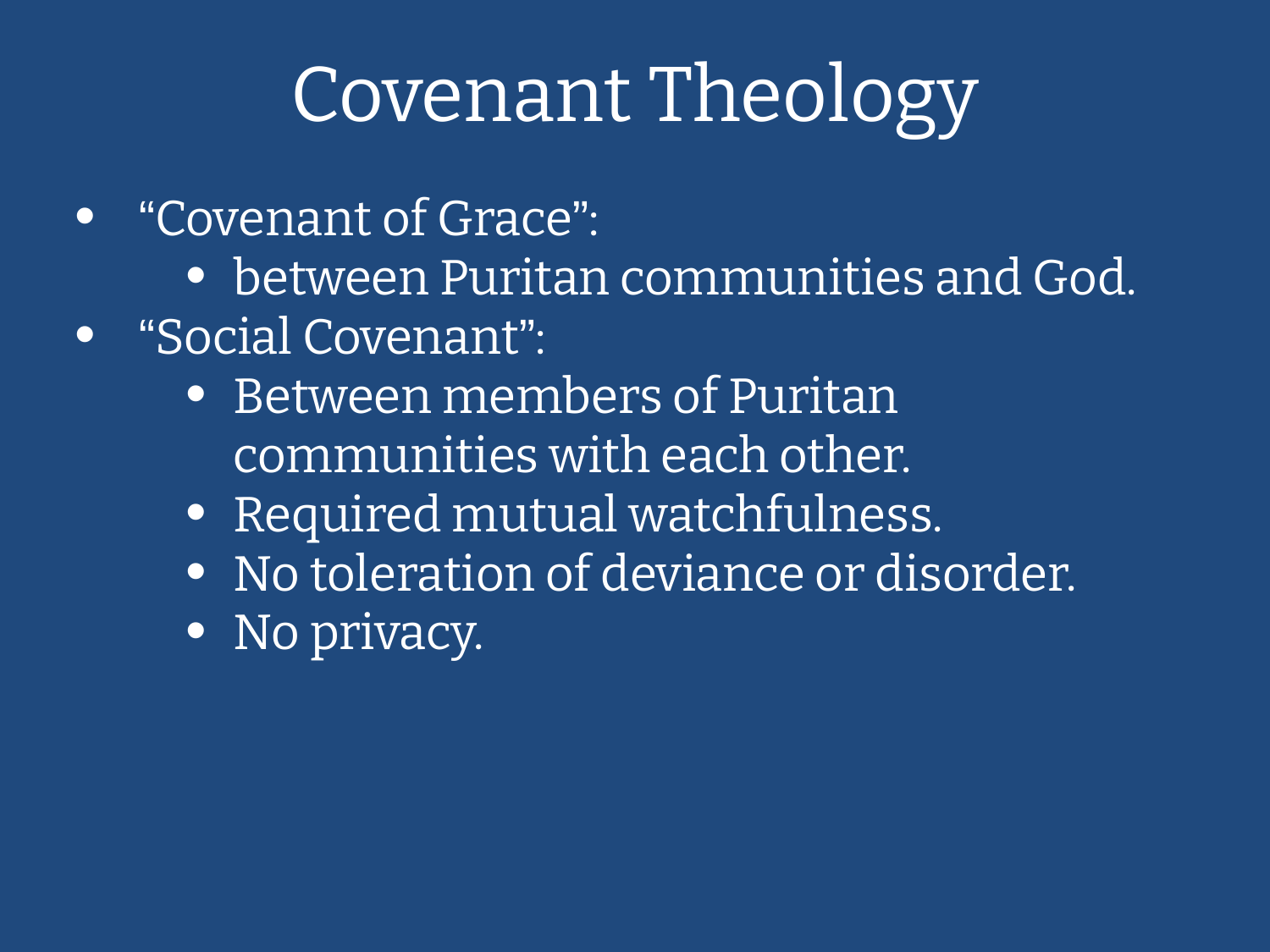

Covenant Theology
“Covenant of Grace”:
between Puritan communities and God.
“Social Covenant”:
Between members of Puritan communities with each other.
Required mutual watchfulness.
No toleration of deviance or disorder.
No privacy.